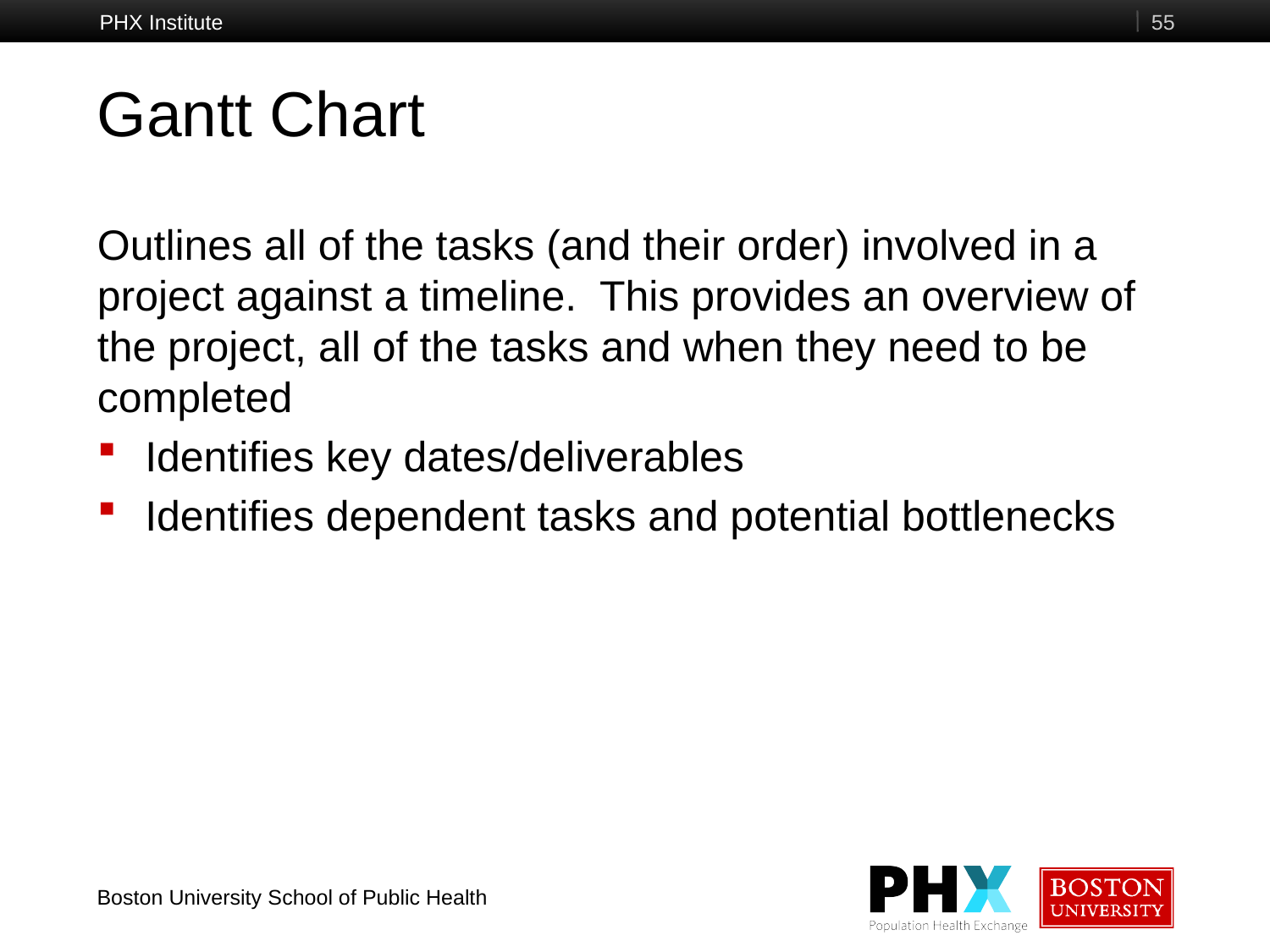

PHX Institute
55
# Gantt Chart
Outlines all of the tasks (and their order) involved in a project against a timeline.  This provides an overview of the project, all of the tasks and when they need to be completed
Identifies key dates/deliverables
Identifies dependent tasks and potential bottlenecks